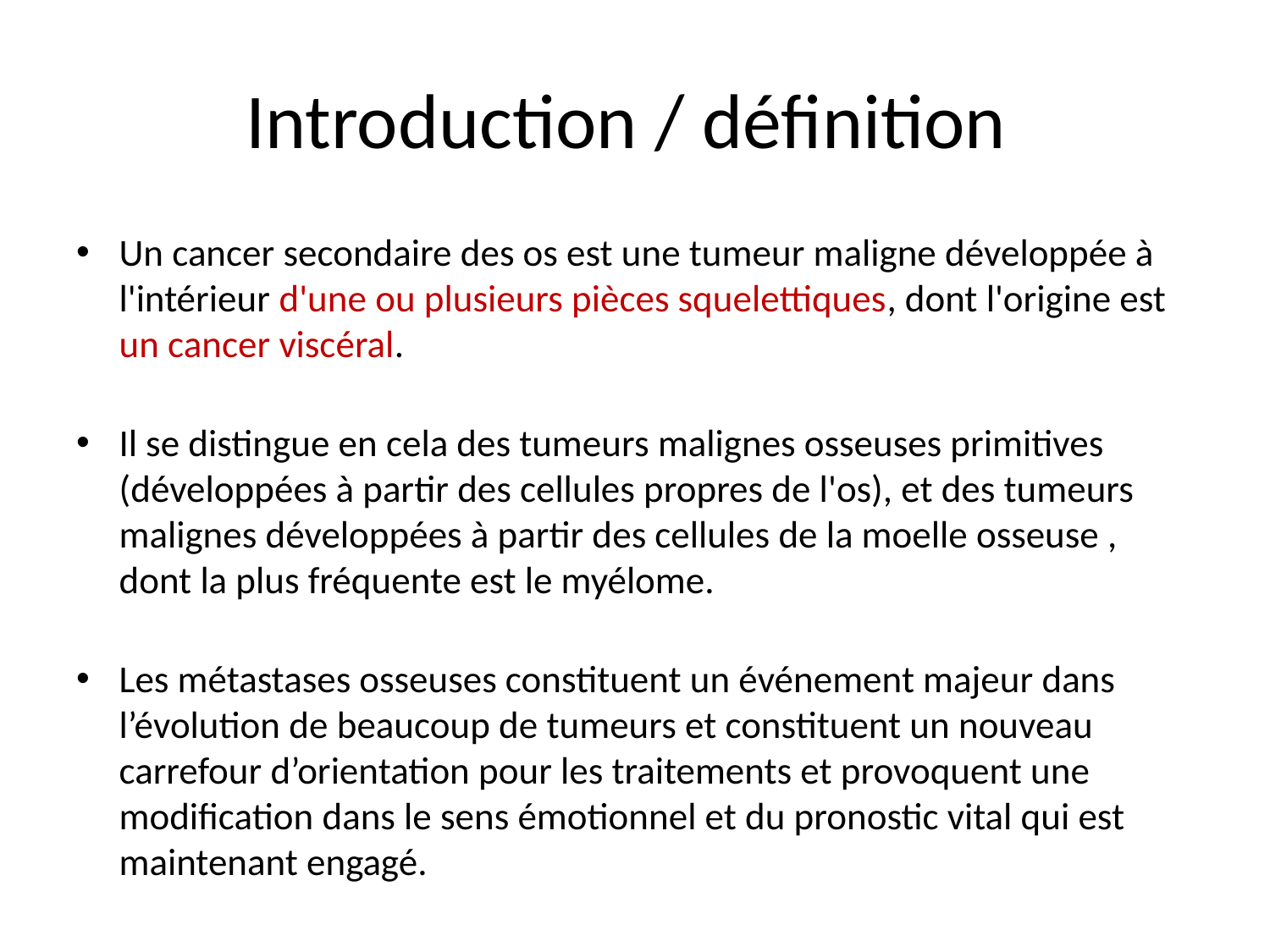

# Introduction / définition
Un cancer secondaire des os est une tumeur maligne développée à l'intérieur d'une ou plusieurs pièces squelettiques, dont l'origine est un cancer viscéral.
Il se distingue en cela des tumeurs malignes osseuses primitives (développées à partir des cellules propres de l'os), et des tumeurs malignes développées à partir des cellules de la moelle osseuse , dont la plus fréquente est le myélome.
Les métastases osseuses constituent un événement majeur dans l’évolution de beaucoup de tumeurs et constituent un nouveau carrefour d’orientation pour les traitements et provoquent une modification dans le sens émotionnel et du pronostic vital qui est maintenant engagé.